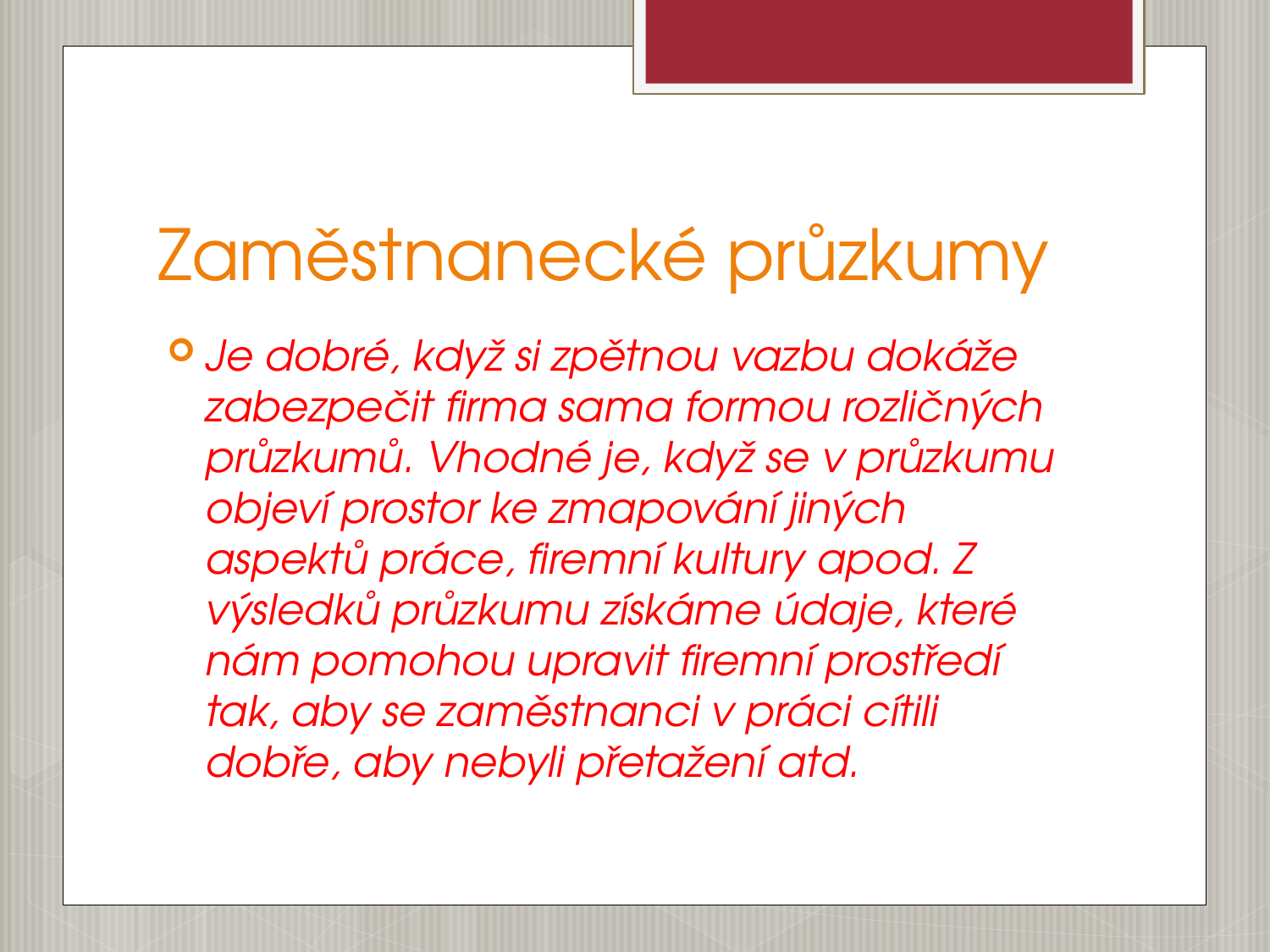

# Zaměstnanecké průzkumy
Je dobré, když si zpětnou vazbu dokáže zabezpečit firma sama formou rozličných průzkumů. Vhodné je, když se v průzkumu objeví prostor ke zmapování jiných aspektů práce, firemní kultury apod. Z výsledků průzkumu získáme údaje, které nám pomohou upravit firemní prostředí tak, aby se zaměstnanci v práci cítili dobře, aby nebyli přetažení atd.